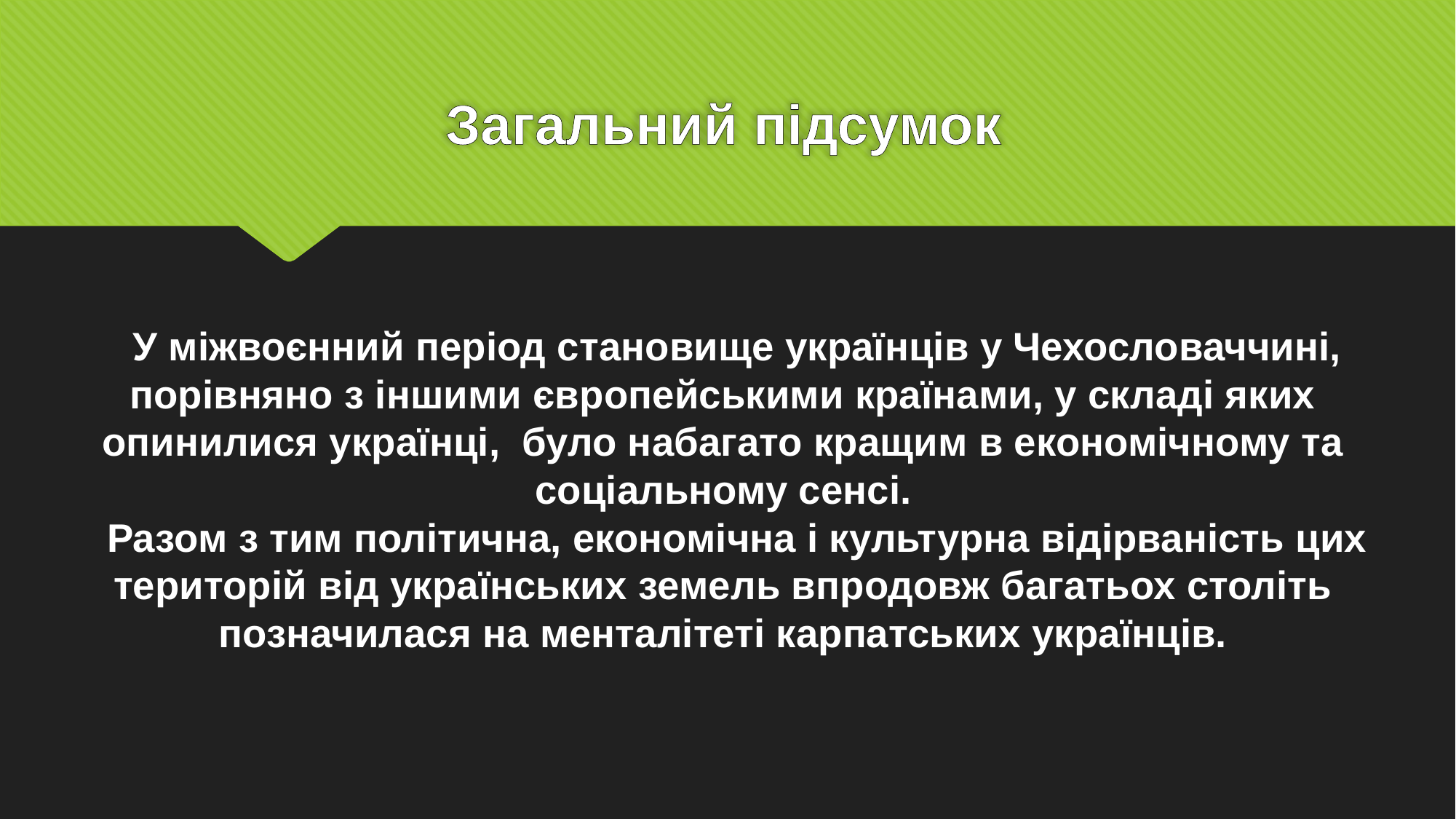

# Загальний підсумок
У міжвоєнний період становище українців у Чехословаччині, порівняно з іншими європейськими країнами, у складі яких опинилися українці,  було набагато кращим в економічному та соціальному сенсі.
Разом з тим політична, економічна і культурна відірваність цих територій від українських земель впродовж багатьох століть позначилася на менталітеті карпатських українців.